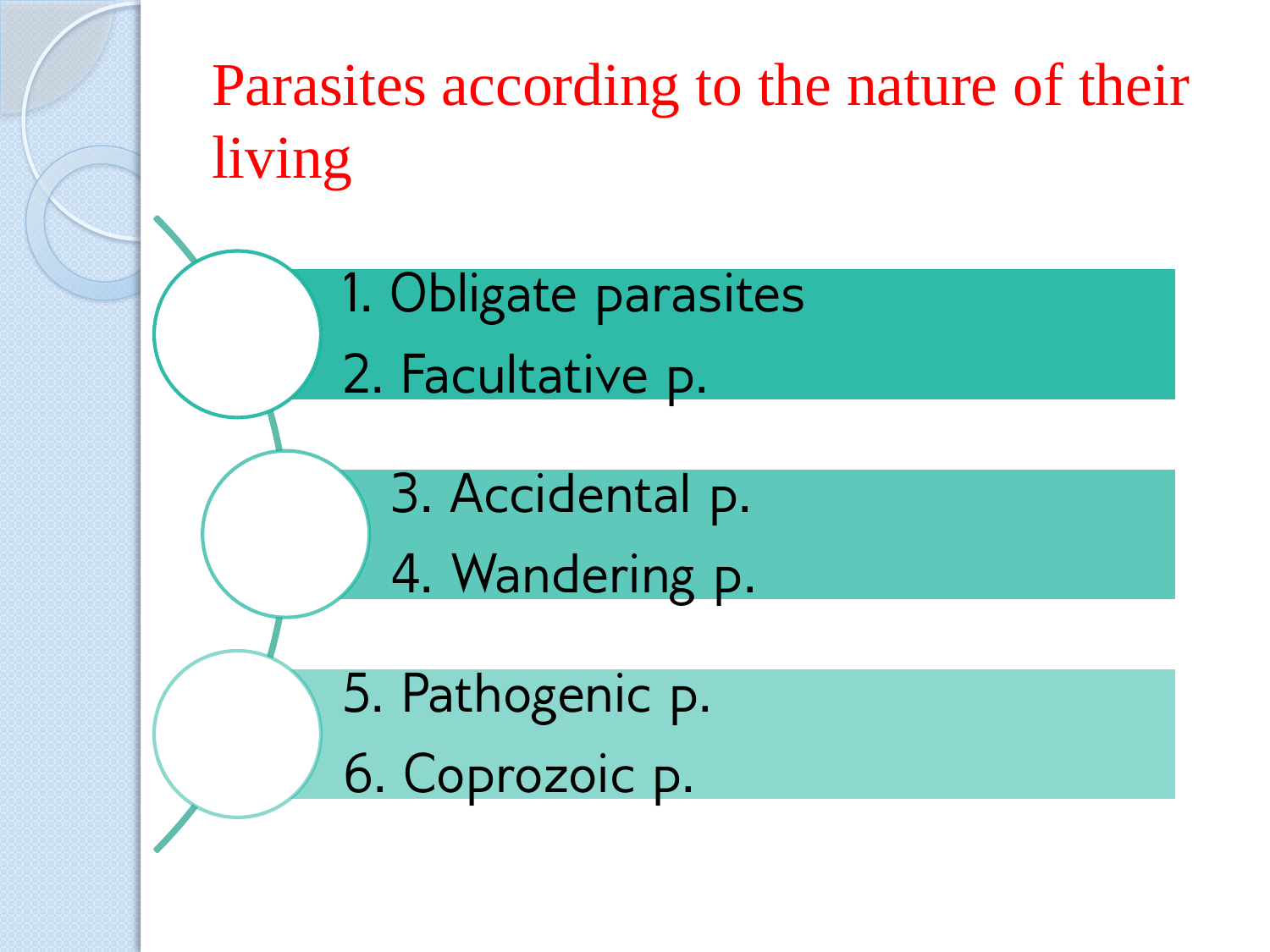

# Parasites according to the nature of their living
1. Obligate parasites
2. Facultative p.
3. Accidental p.
4. Wandering p.
5. Pathogenic p.
6. Coprozoic p.